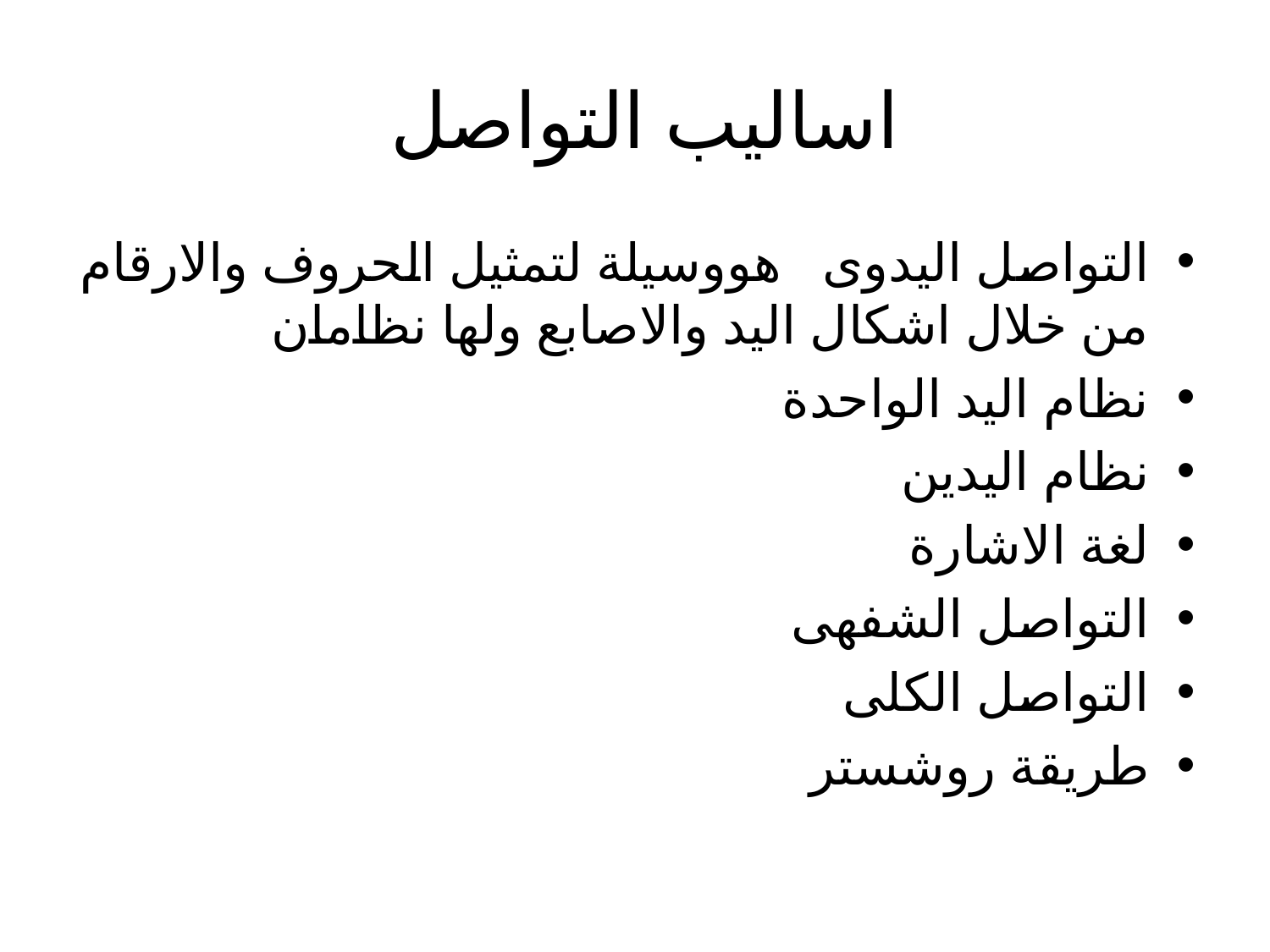

# اساليب التواصل
التواصل اليدوى   هووسيلة لتمثيل الحروف والارقام من خلال اشكال اليد والاصابع ولها نظامان
نظام اليد الواحدة
نظام اليدين
لغة الاشارة
التواصل الشفهى
التواصل الكلى
طريقة روشستر